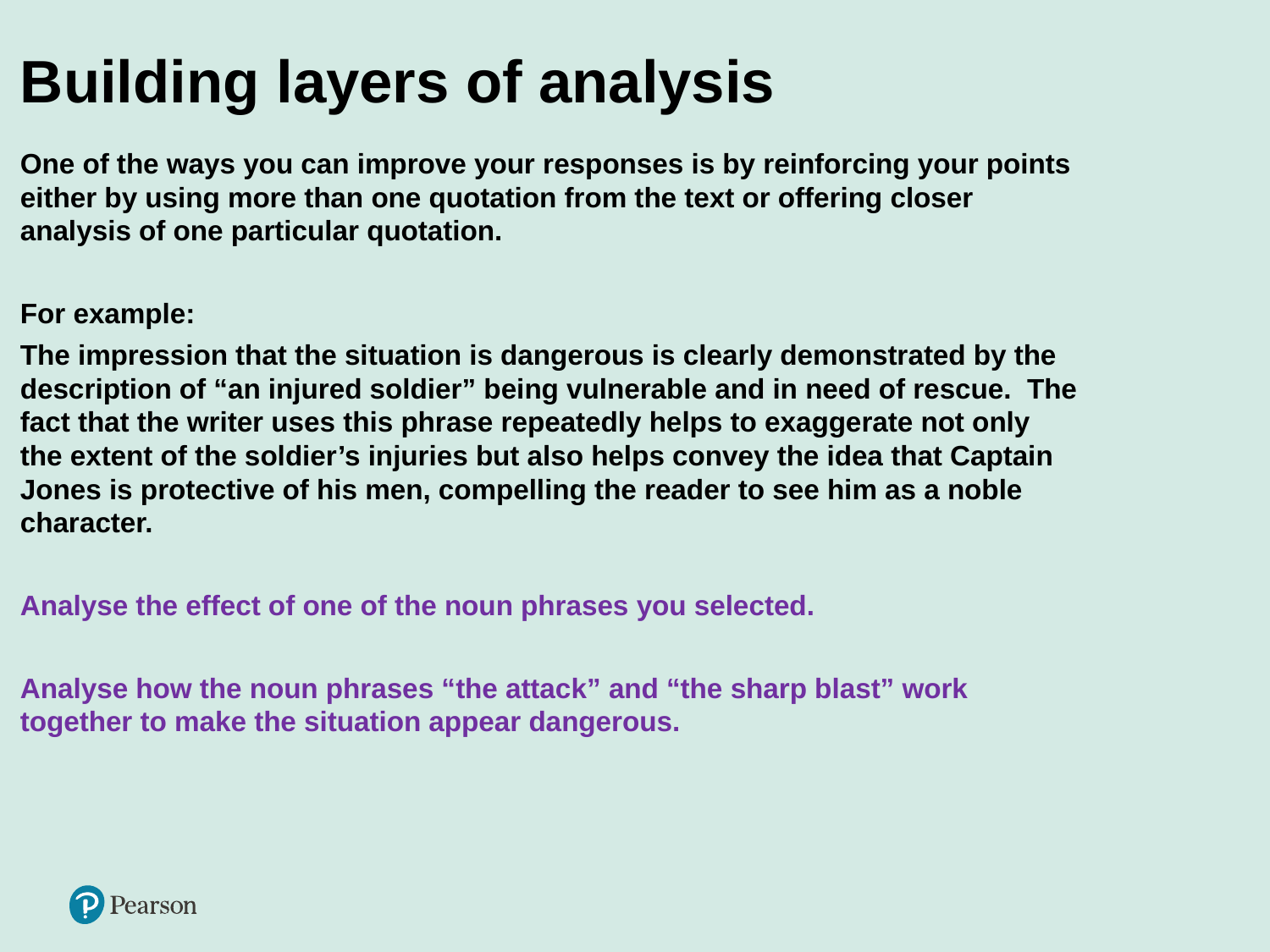

# Building layers of analysis
One of the ways you can improve your responses is by reinforcing your points either by using more than one quotation from the text or offering closer analysis of one particular quotation.

For example:
The impression that the situation is dangerous is clearly demonstrated by the description of “an injured soldier” being vulnerable and in need of rescue.  The fact that the writer uses this phrase repeatedly helps to exaggerate not only the extent of the soldier’s injuries but also helps convey the idea that Captain Jones is protective of his men, compelling the reader to see him as a noble character.

Analyse the effect of one of the noun phrases you selected.

Analyse how the noun phrases “the attack” and “the sharp blast” work together to make the situation appear dangerous.

32